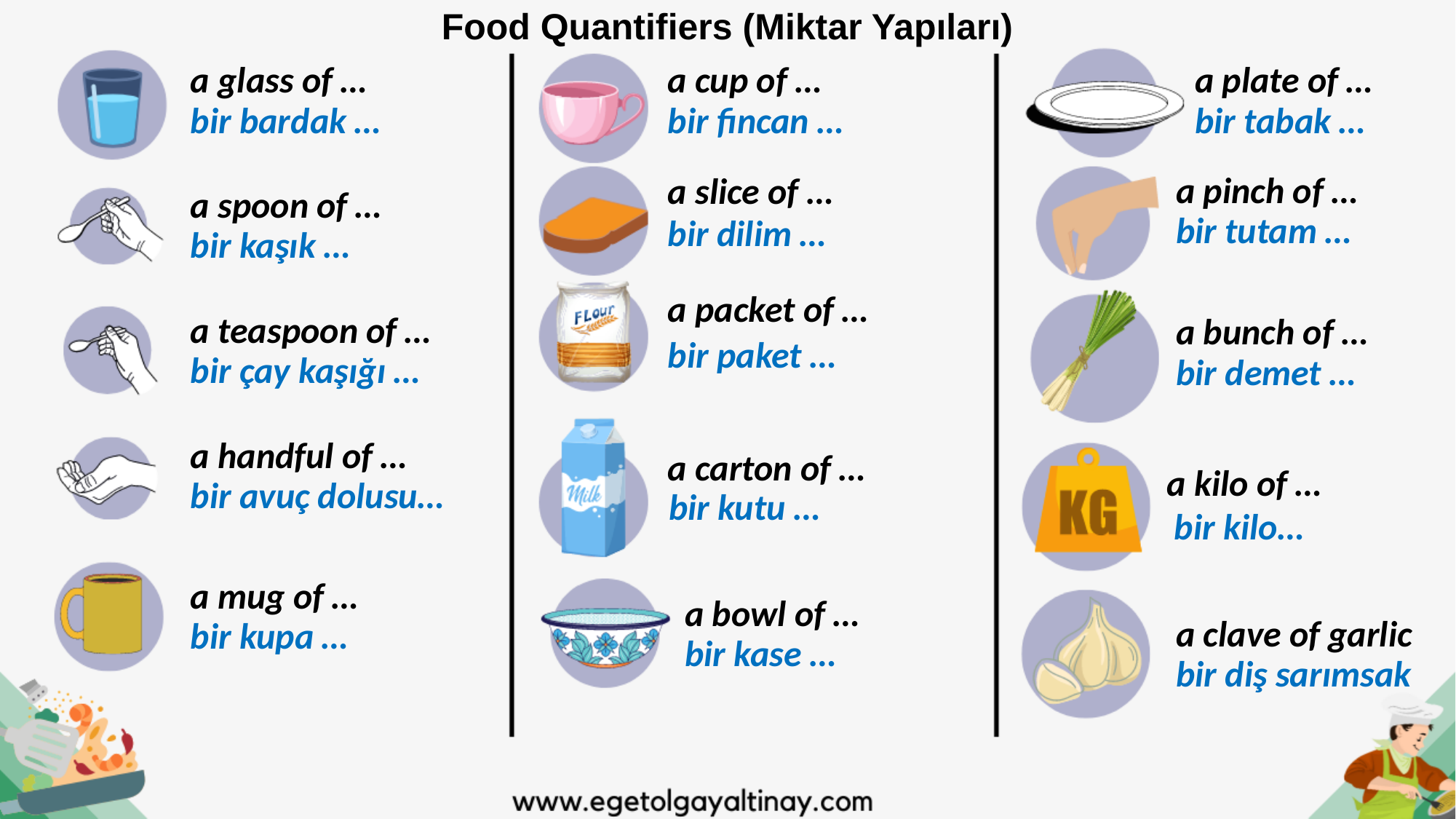

Food Quantifiers (Miktar Yapıları)
a plate of …
a cup of …
a glass of …
bir tabak …
bir fincan …
bir bardak …
a pinch of …
a slice of …
a spoon of …
bir tutam …
bir dilim …
bir kaşık …
a packet of …
a teaspoon of …
a bunch of …
bir paket …
bir çay kaşığı …
bir demet …
a handful of …
a carton of …
a kilo of …
bir avuç dolusu…
bir kutu …
bir kilo…
a mug of …
a bowl of …
a clave of garlic
bir kupa …
bir kase …
bir diş sarımsak